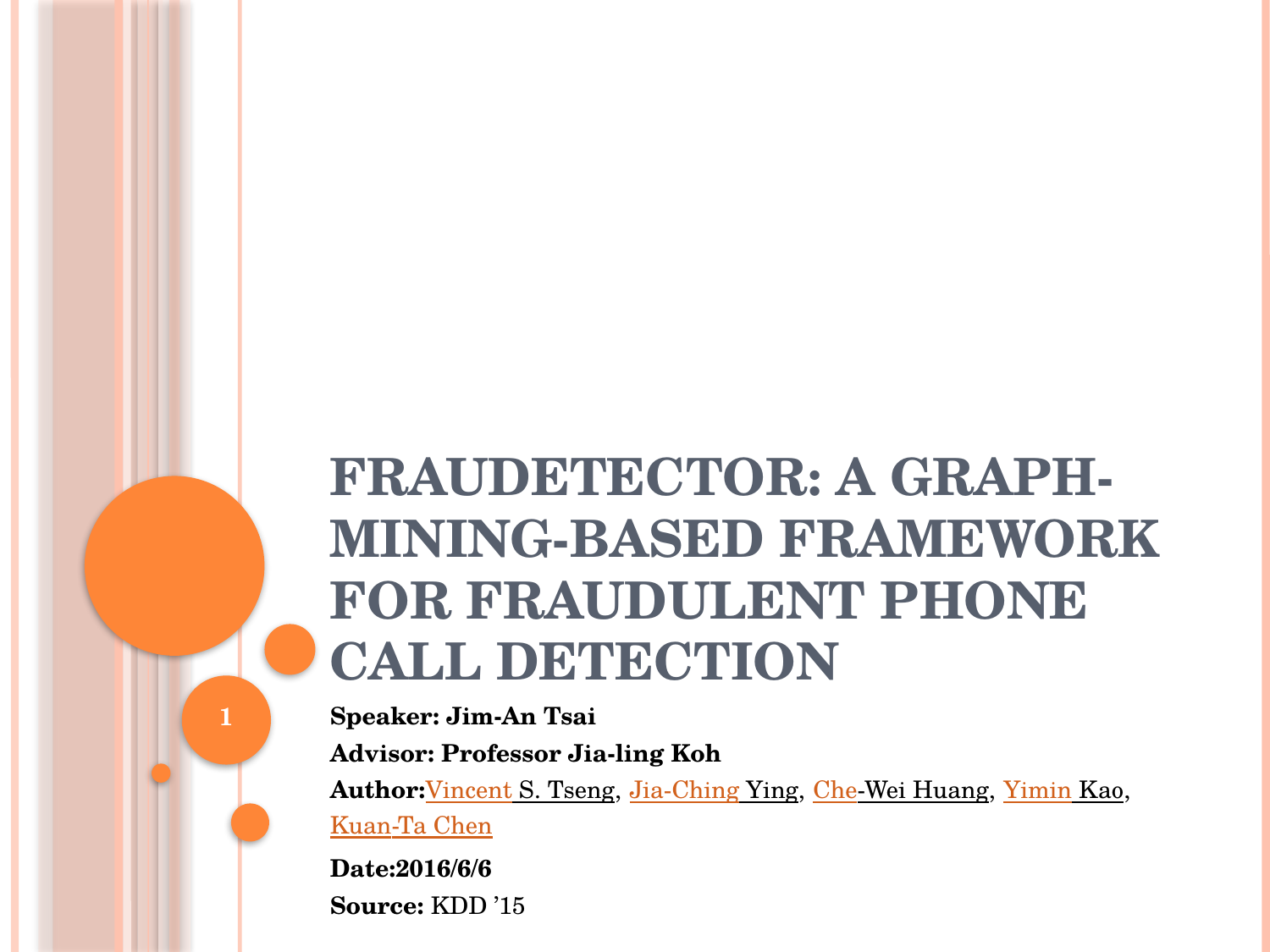

# FrauDetector: A Graph-Mining-based Framework for Fraudulent Phone Call Detection
1
Speaker: Jim-An Tsai
Advisor: Professor Jia-ling Koh
Author:Vincent S. Tseng, Jia-Ching Ying, Che-Wei Huang, Yimin Kao, Kuan-Ta Chen
Date:2016/6/6
Source: KDD ’15